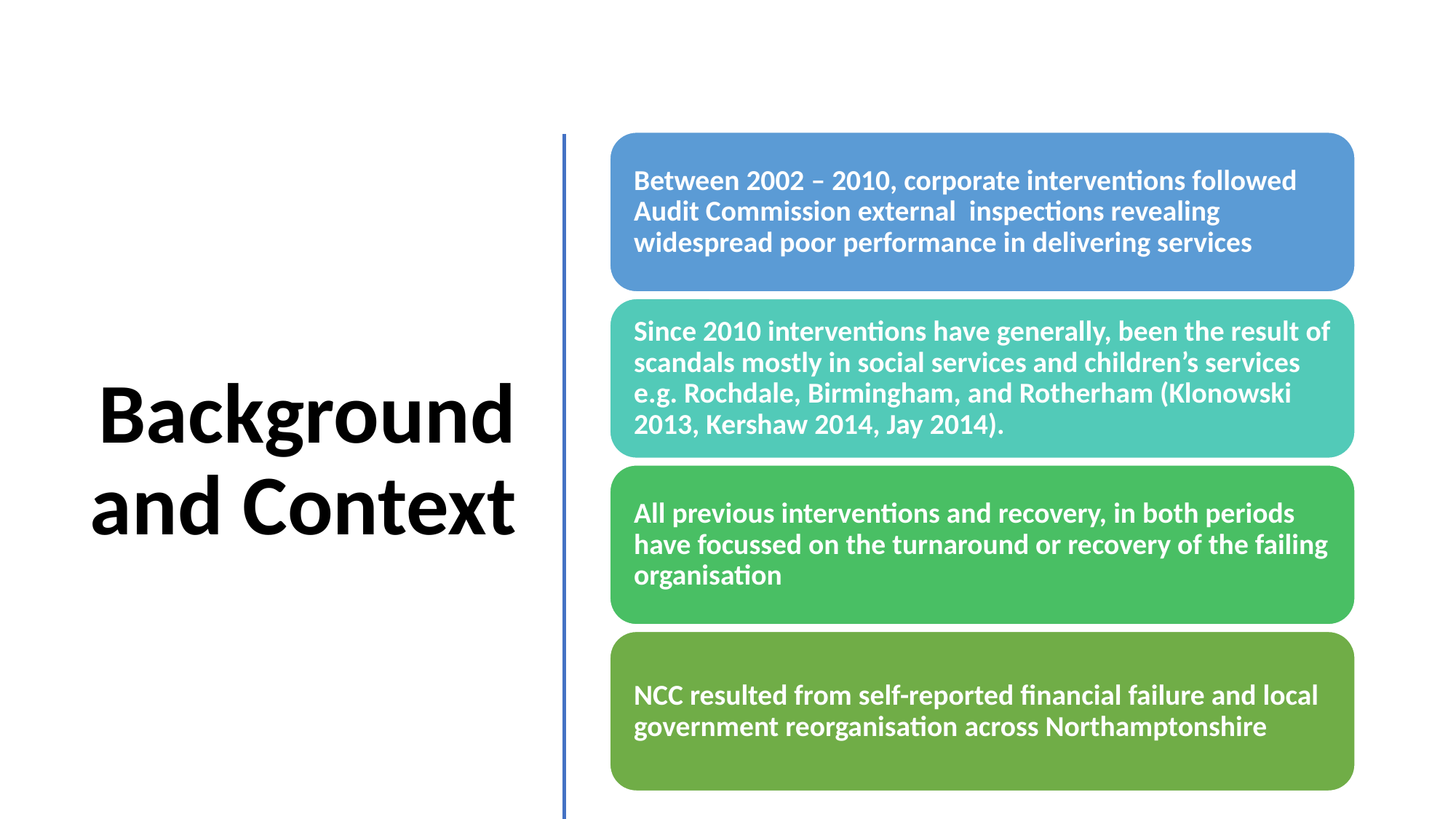

# Background and Context
Between 2002 – 2010, corporate interventions followed Audit Commission external  inspections revealing widespread poor performance in delivering services
Since 2010 interventions have generally, been the result of scandals mostly in social services and children’s services e.g. Rochdale, Birmingham, and Rotherham (Klonowski 2013, Kershaw 2014, Jay 2014).
All previous interventions and recovery, in both periods have focussed on the turnaround or recovery of the failing organisation
NCC resulted from self-reported financial failure and local government reorganisation across Northamptonshire